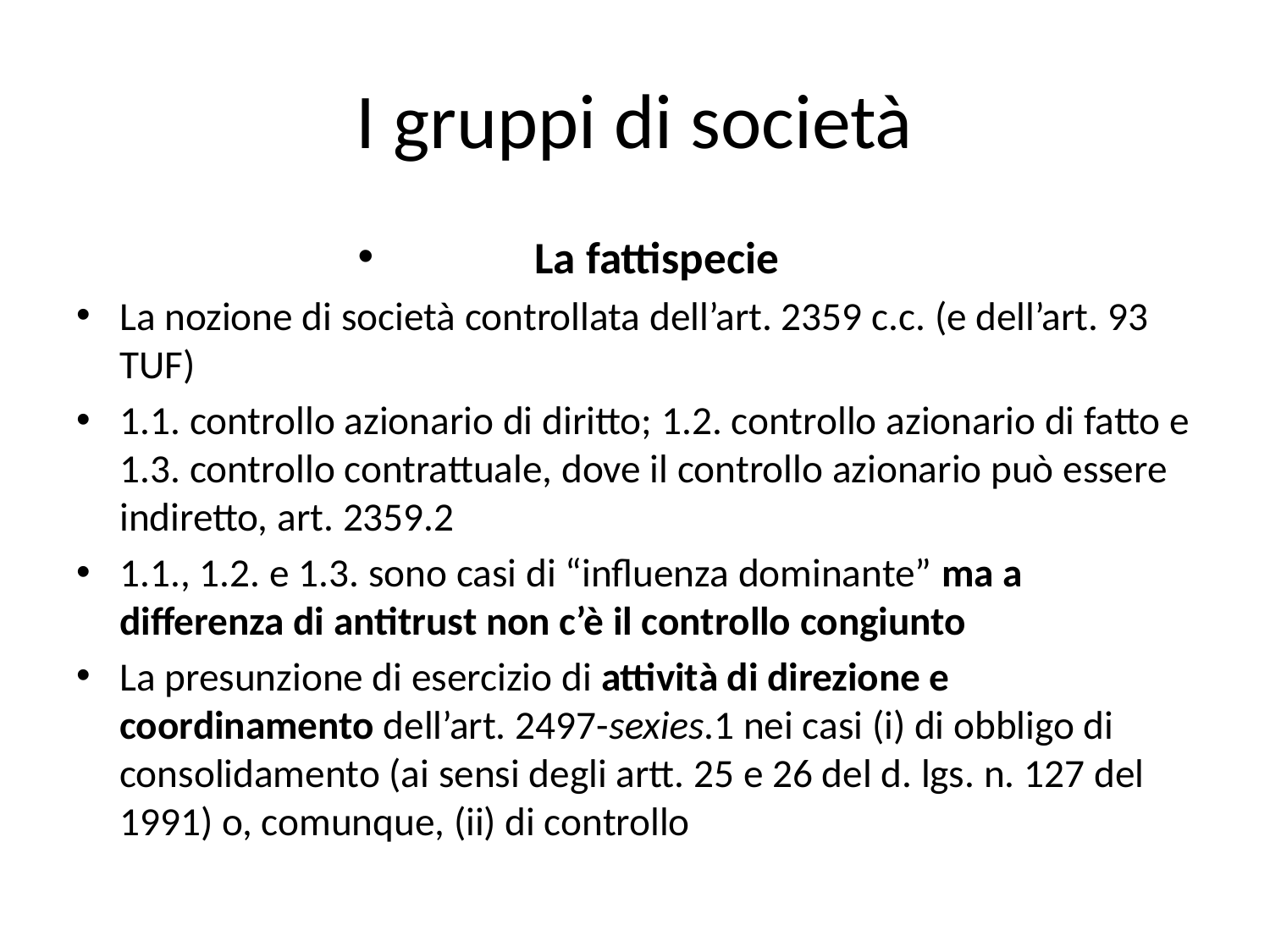

# I gruppi di società
La fattispecie
La nozione di società controllata dell’art. 2359 c.c. (e dell’art. 93 TUF)
1.1. controllo azionario di diritto; 1.2. controllo azionario di fatto e 1.3. controllo contrattuale, dove il controllo azionario può essere indiretto, art. 2359.2
1.1., 1.2. e 1.3. sono casi di “influenza dominante” ma a differenza di antitrust non c’è il controllo congiunto
La presunzione di esercizio di attività di direzione e coordinamento dell’art. 2497-sexies.1 nei casi (i) di obbligo di consolidamento (ai sensi degli artt. 25 e 26 del d. lgs. n. 127 del 1991) o, comunque, (ii) di controllo